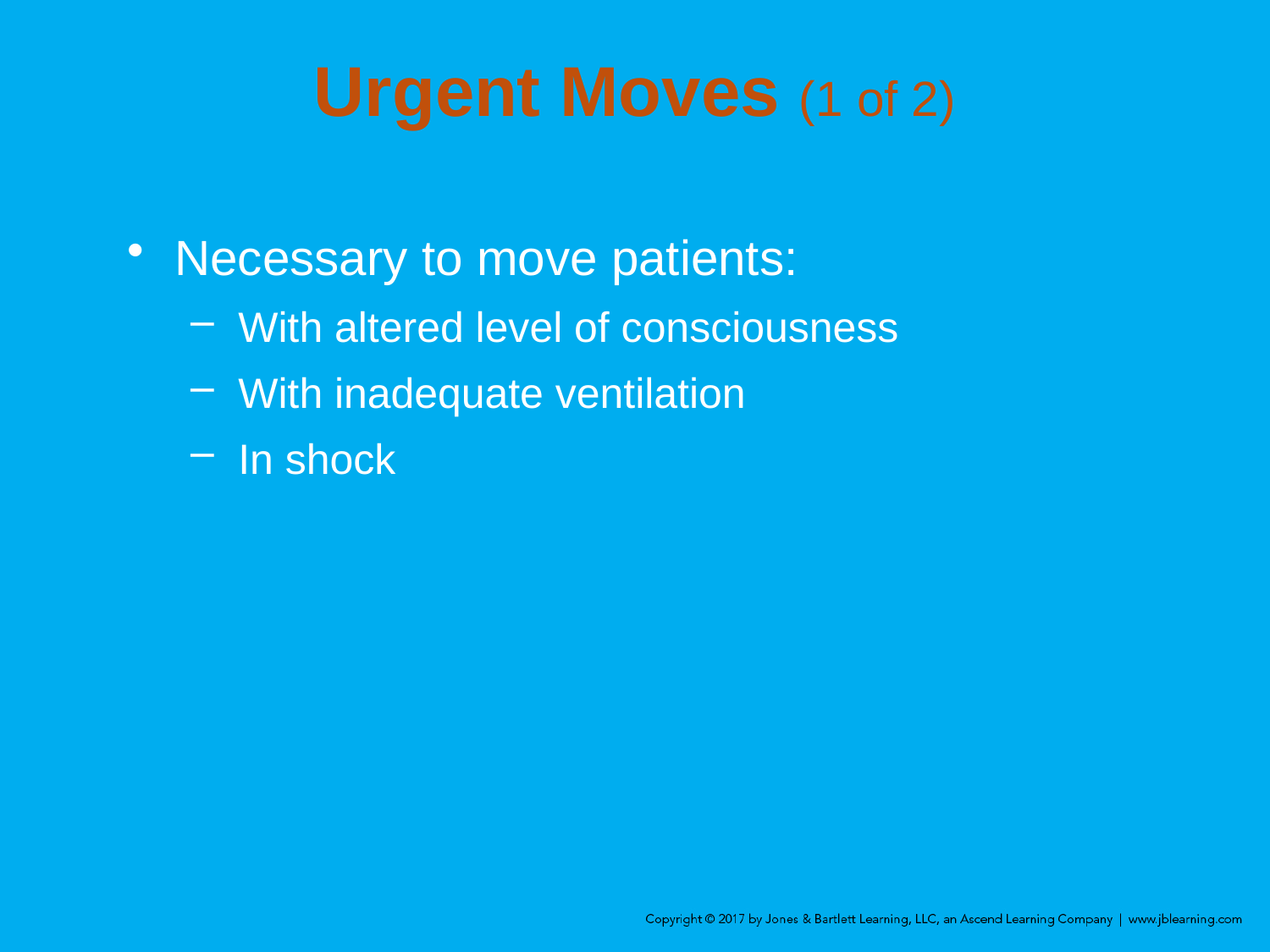

# Urgent Moves (1 of 2)
Necessary to move patients:
With altered level of consciousness
With inadequate ventilation
In shock